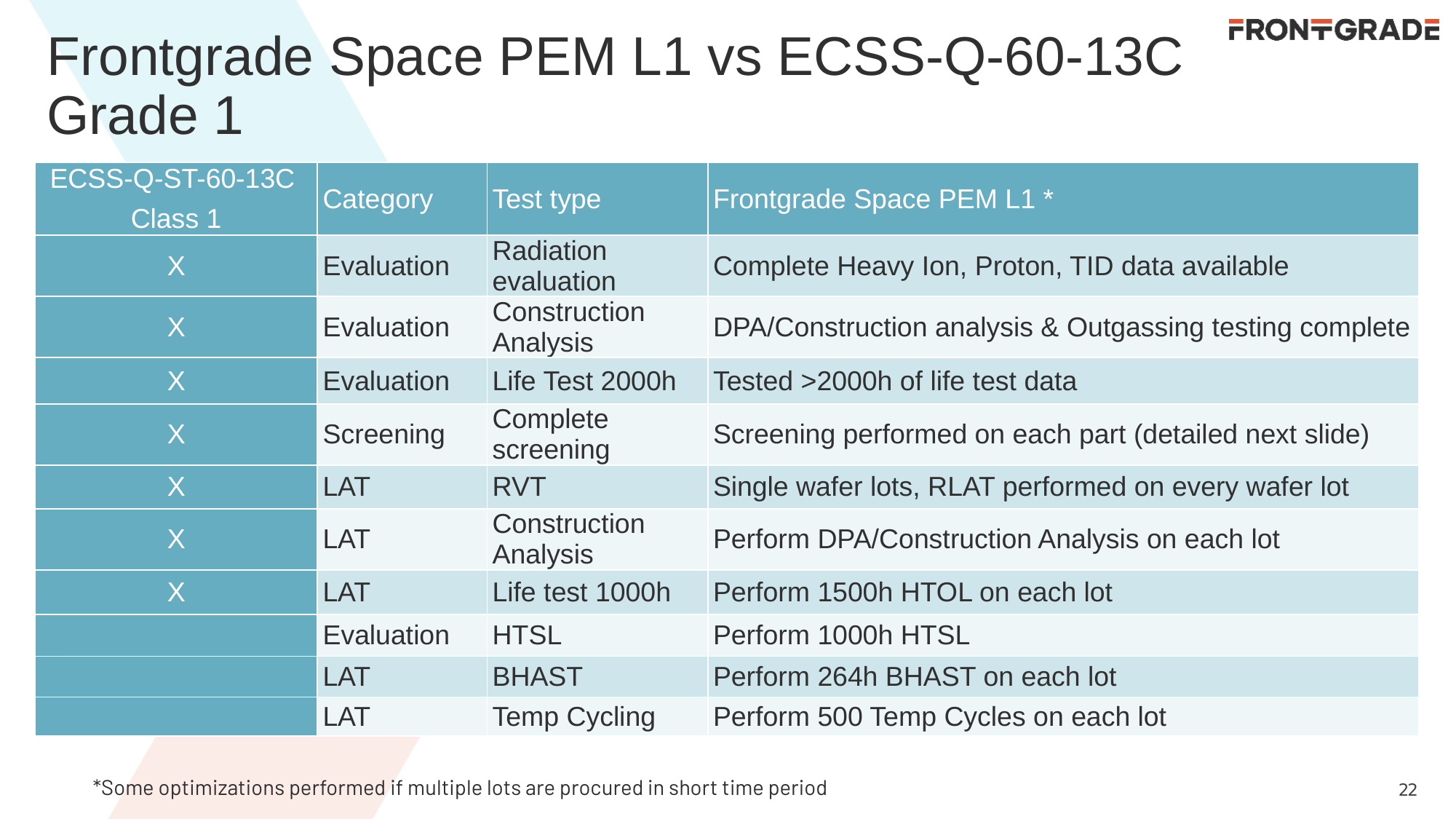

# Frontgrade Space PEM L1 vs ECSS-Q-60-13C Grade 1
| ECSS-Q-ST-60-13C Class 1 | Category | Test type | Frontgrade Space PEM L1 \* |
| --- | --- | --- | --- |
| X | Evaluation | Radiation evaluation | Complete Heavy Ion, Proton, TID data available |
| X | Evaluation | Construction Analysis | DPA/Construction analysis & Outgassing testing complete |
| X | Evaluation | Life Test 2000h | Tested >2000h of life test data |
| X | Screening | Complete screening | Screening performed on each part (detailed next slide) |
| X | LAT | RVT | Single wafer lots, RLAT performed on every wafer lot |
| X | LAT | Construction Analysis | Perform DPA/Construction Analysis on each lot |
| X | LAT | Life test 1000h | Perform 1500h HTOL on each lot |
|  | Evaluation | HTSL | Perform 1000h HTSL |
|  | LAT | BHAST | Perform 264h BHAST on each lot |
|  | LAT | Temp Cycling | Perform 500 Temp Cycles on each lot |

22
*Some optimizations performed if multiple lots are procured in short time period